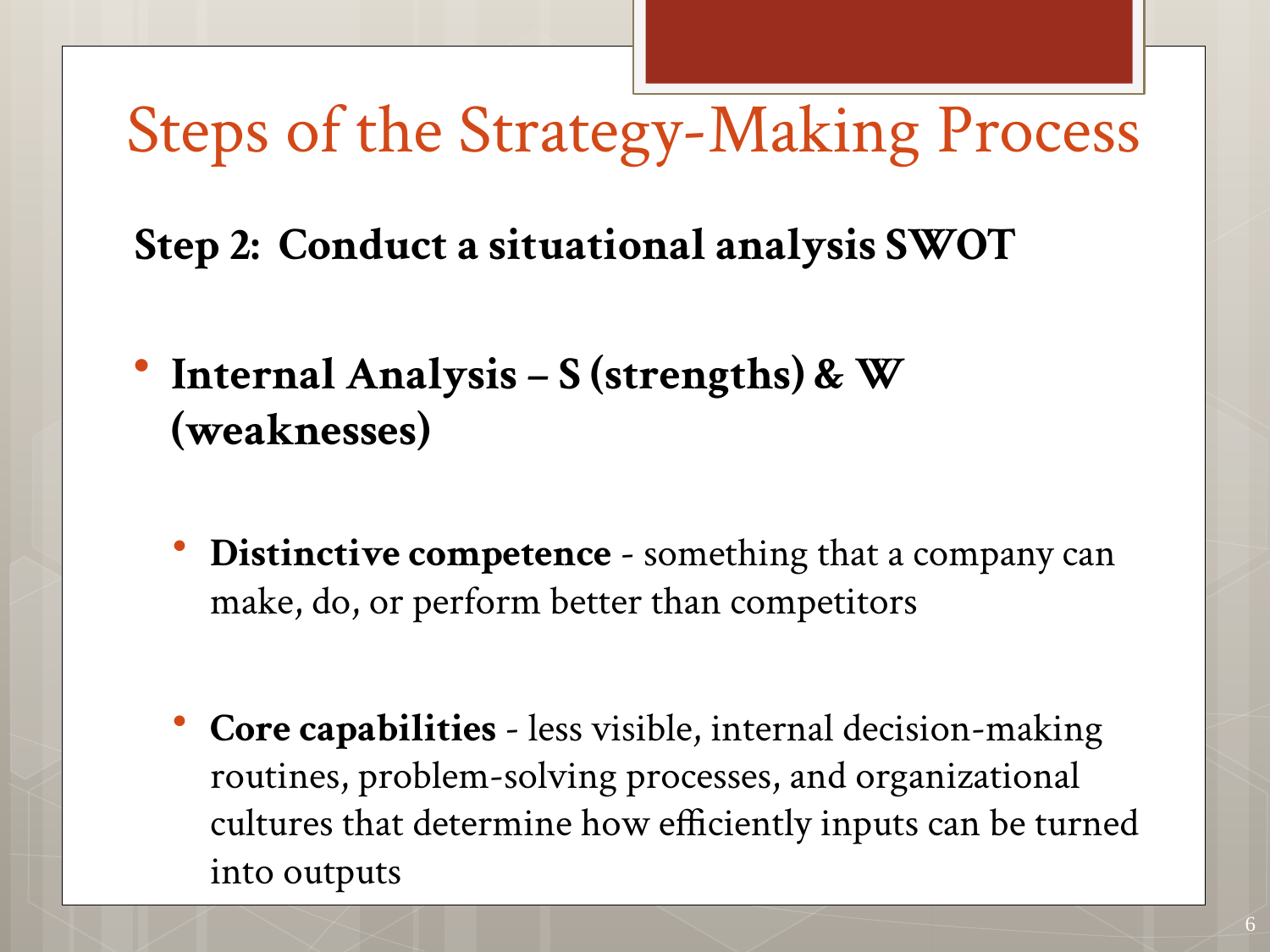

# Steps of the Strategy-Making Process
Step 2:  Conduct a situational analysis SWOT

Internal Analysis – S (strengths) & W (weaknesses)

Distinctive competence - something that a company can make, do, or perform better than competitors

Core capabilities - less visible, internal decision-making routines, problem-solving processes, and organizational cultures that determine how efficiently inputs can be turned into outputs
6